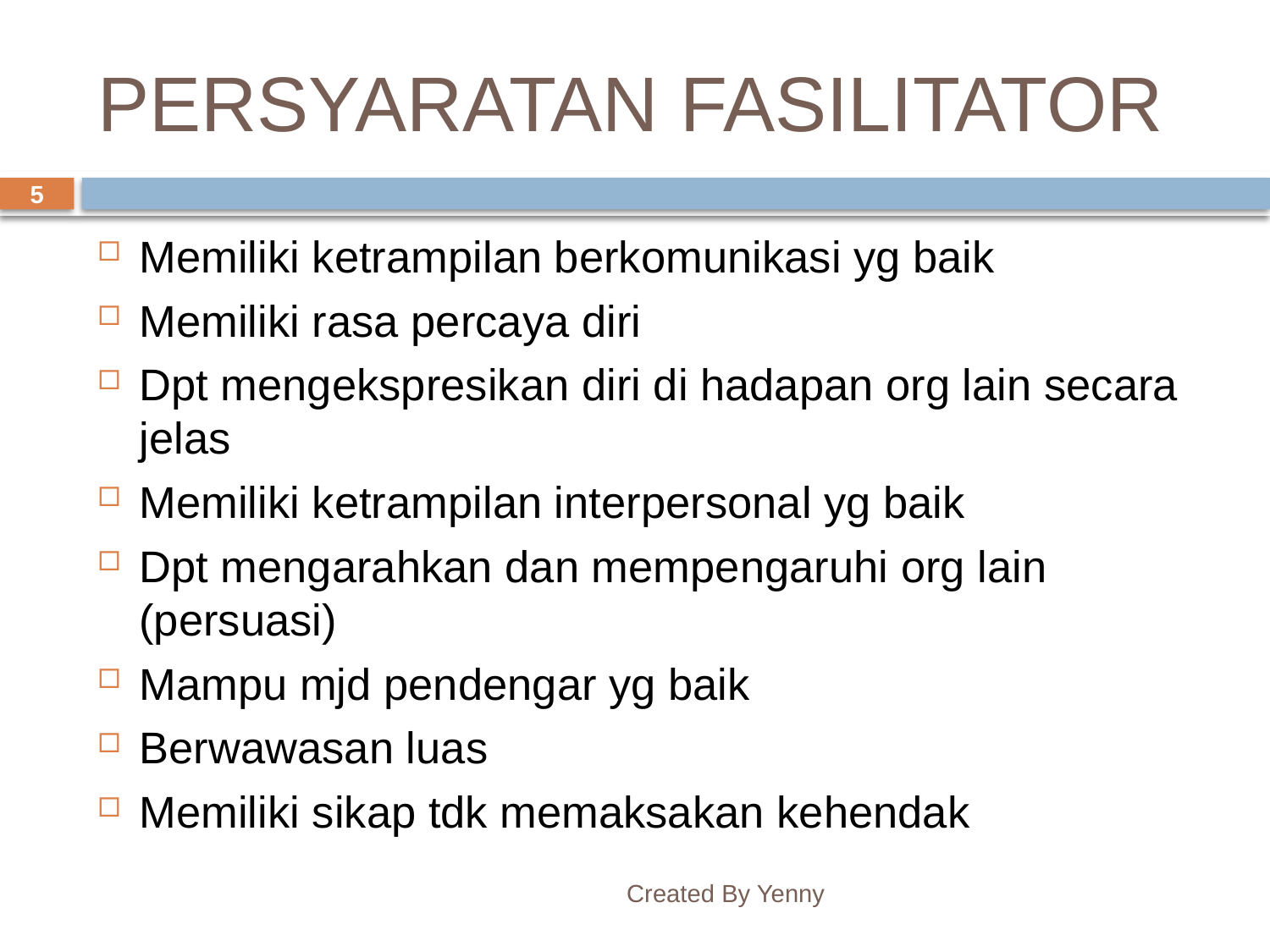

# PERSYARATAN FASILITATOR
5
Memiliki ketrampilan berkomunikasi yg baik
Memiliki rasa percaya diri
Dpt mengekspresikan diri di hadapan org lain secara jelas
Memiliki ketrampilan interpersonal yg baik
Dpt mengarahkan dan mempengaruhi org lain (persuasi)
Mampu mjd pendengar yg baik
Berwawasan luas
Memiliki sikap tdk memaksakan kehendak
Created By Yenny